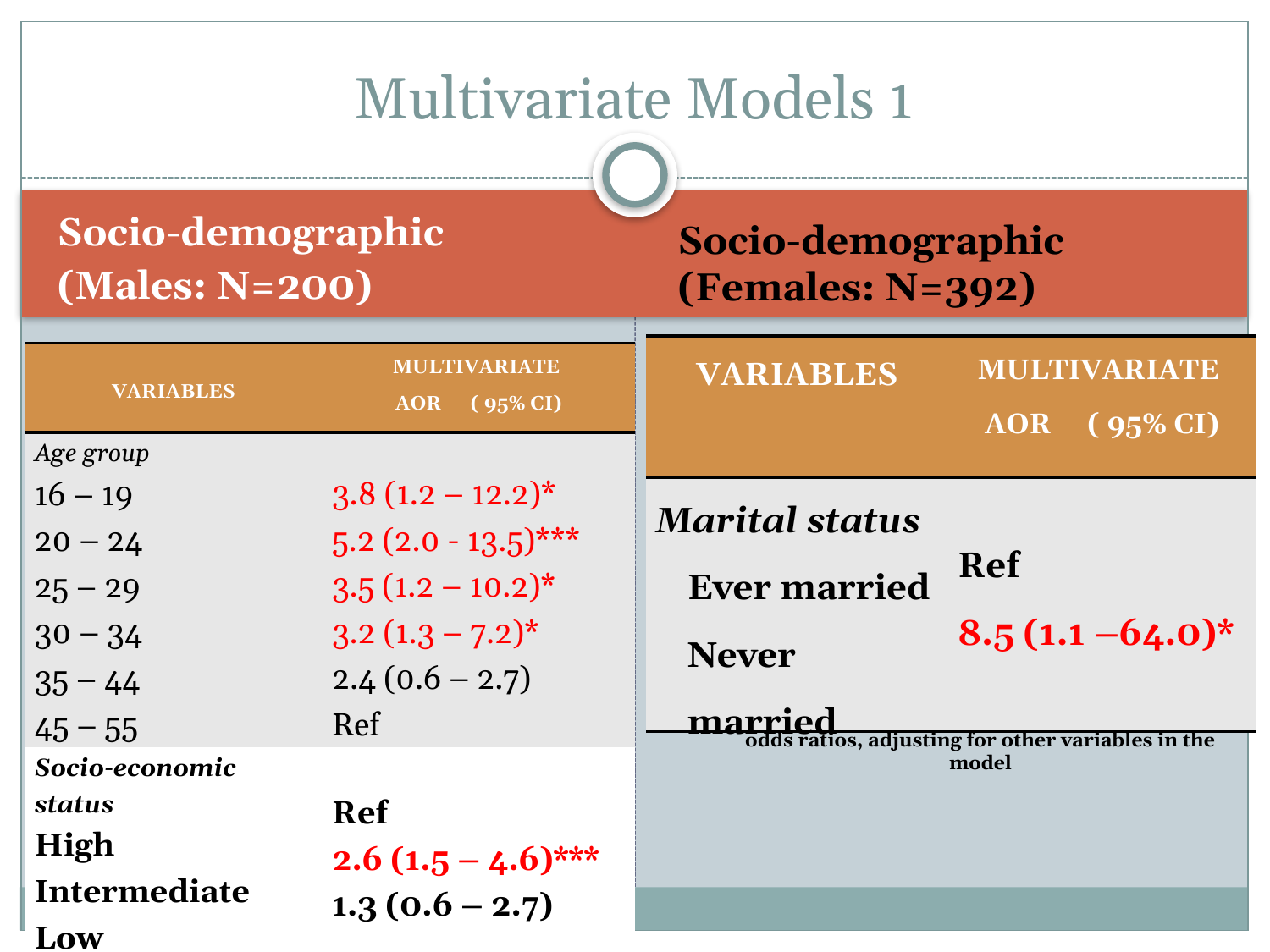

# Multivariate Models 1
Socio-demographic
(Males: N=200)
Socio-demographic (Females: N=392)
| VARIABLES | MULTIVARIATE AOR ( 95% CI) |
| --- | --- |
| Marital status Ever married Never married | Ref 8.5 (1.1 –64.0)\* |
| VARIABLES | MULTIVARIATE AOR ( 95% CI) |
| --- | --- |
| Age group 16 – 19 20 – 24 25 – 29 30 – 34 35 – 44 45 – 55 | 3.8 (1.2 – 12.2)\* 5.2 (2.0 - 13.5)\*\*\* 3.5 (1.2 – 10.2)\* 3.2 (1.3 – 7.2)\* 2.4 (0.6 – 2.7) Ref |
| Socio-economic status High Intermediate Low | Ref 2.6 (1.5 – 4.6)\*\*\* 1.3 (0.6 – 2.7) |
*p≤ 0.05   **p≤ 0.01   ***p≤ 0.001   AOR: Adjusted odds ratios, adjusting for other variables in the model